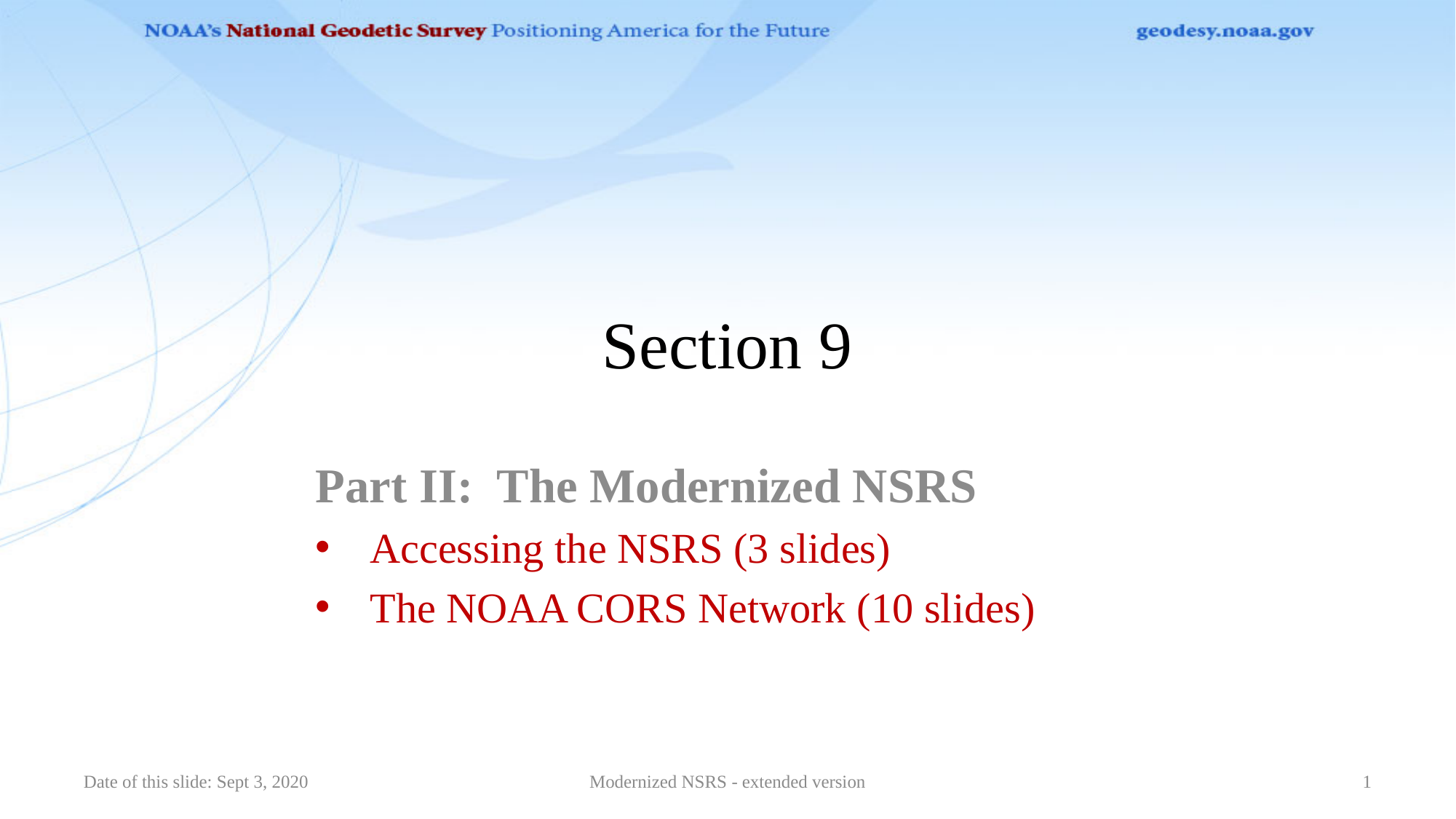

# Section 9
Part II:  The Modernized NSRS
Accessing the NSRS (3 slides)
The NOAA CORS Network (10 slides)
Date of this slide: Sept 3, 2020
Modernized NSRS - extended version
1